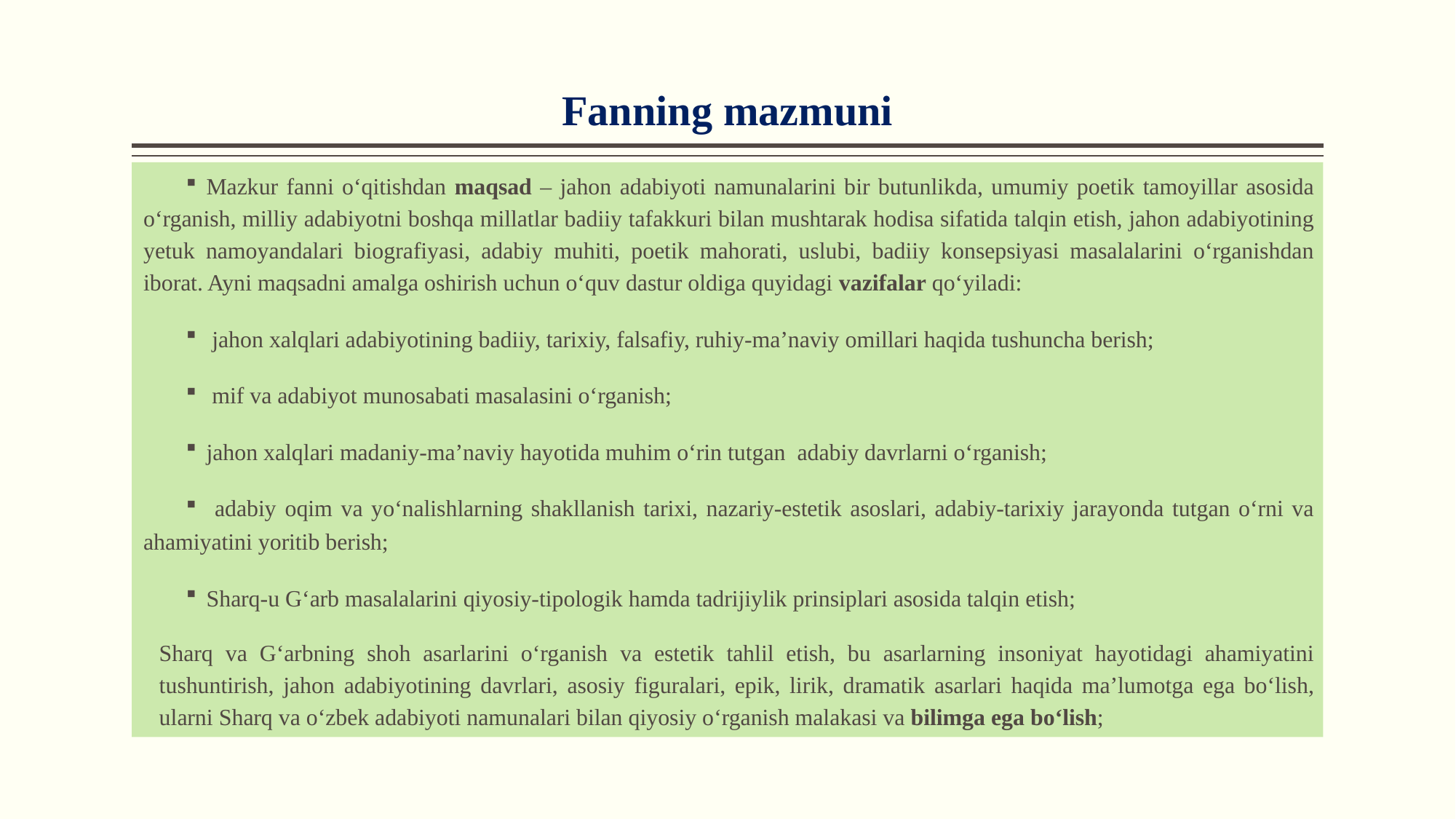

# Fanning mazmuni
Mazkur fanni o‘qitishdan maqsad – jahon adabiyoti namunalarini bir butunlikda, umumiy poetik tamoyillar asosida o‘rganish, milliy adabiyotni boshqa millatlar badiiy tafakkuri bilan mushtarak hodisa sifatida talqin etish, jahon adabiyotining yetuk namoyandalari biografiyasi, adabiy muhiti, poetik mahorati, uslubi, badiiy konsepsiyasi masalalarini o‘rganishdan iborat. Ayni maqsadni amalga oshirish uchun o‘quv dastur oldiga quyidagi vazifalar qo‘yiladi:
 jahon xalqlari adabiyotining badiiy, tarixiy, falsafiy, ruhiy-ma’naviy omillari haqida tushuncha berish;
 mif va adabiyot munosabati masalasini o‘rganish;
jahon xalqlari madaniy-ma’naviy hayotida muhim o‘rin tutgan  adabiy davrlarni o‘rganish;
 adabiy oqim va yo‘nalishlarning shakllanish tarixi, nazariy-estetik asoslari, adabiy-tarixiy jarayonda tutgan o‘rni va ahamiyatini yoritib berish;
Sharq-u G‘arb masalalarini qiyosiy-tipologik hamda tadrijiylik prinsiplari asosida talqin etish;
	Sharq va G‘arbning shoh asarlarini o‘rganish va estetik tahlil etish, bu asarlarning insoniyat hayotidagi ahamiyatini tushuntirish, jahon adabiyotining davrlari, asosiy figuralari, epik, lirik, dramatik asarlari haqida ma’lumotga ega bo‘lish, ularni Sharq va o‘zbek adabiyoti namunalari bilan qiyosiy o‘rganish malakasi va bilimga ega bo‘lish;